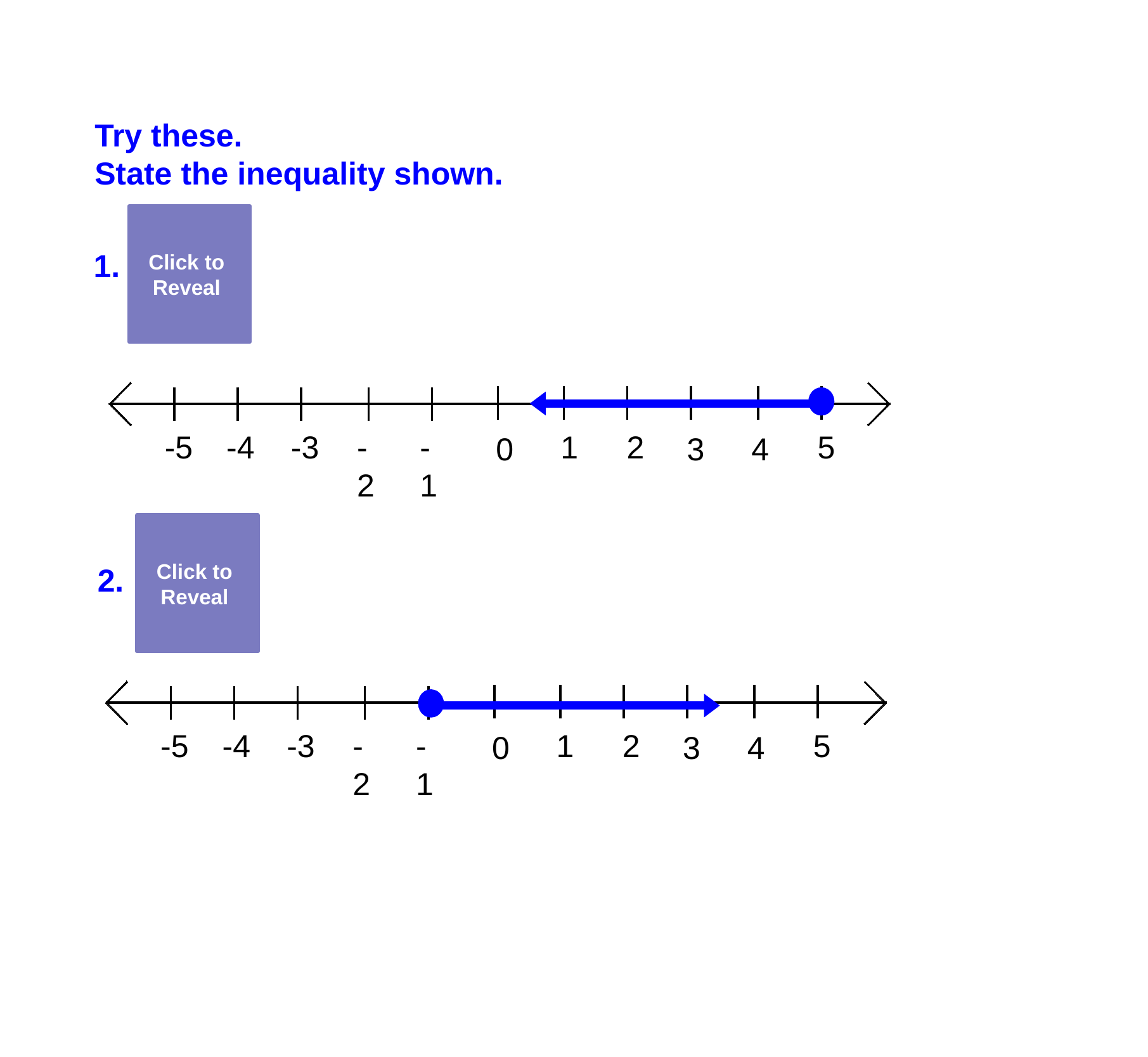

Try these.
State the inequality shown.

Click to  Reveal

1.  x < 5

-5
-4
-3
-2
1
2
5
-1
0
3
4

Click to  Reveal

2.  x > -1

-1
-2
-5
-4
-3
1
2
5
0
3
4